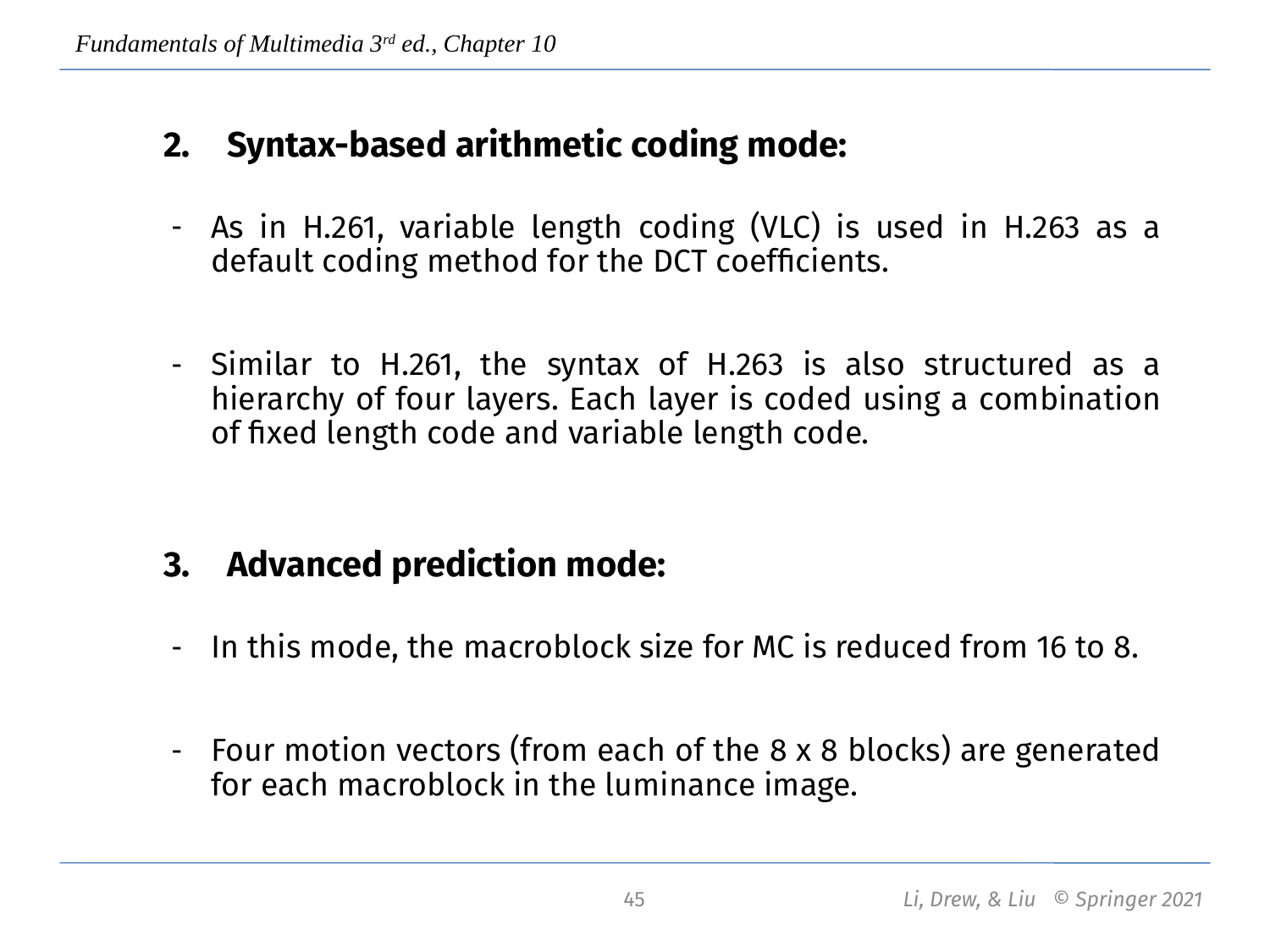

Syntax-based arithmetic coding mode:

As in H.261, variable length coding (VLC) is used in H.263 as a default coding method for the DCT coefficients.

Similar to H.261, the syntax of H.263 is also structured as a hierarchy of four layers. Each layer is coded using a combination of fixed length code and variable length code.

Advanced prediction mode:

In this mode, the macroblock size for MC is reduced from 16 to 8.

Four motion vectors (from each of the 8 x 8 blocks) are generated for each macroblock in the luminance image.

45
Li, Drew, & Liu   © Springer 2021